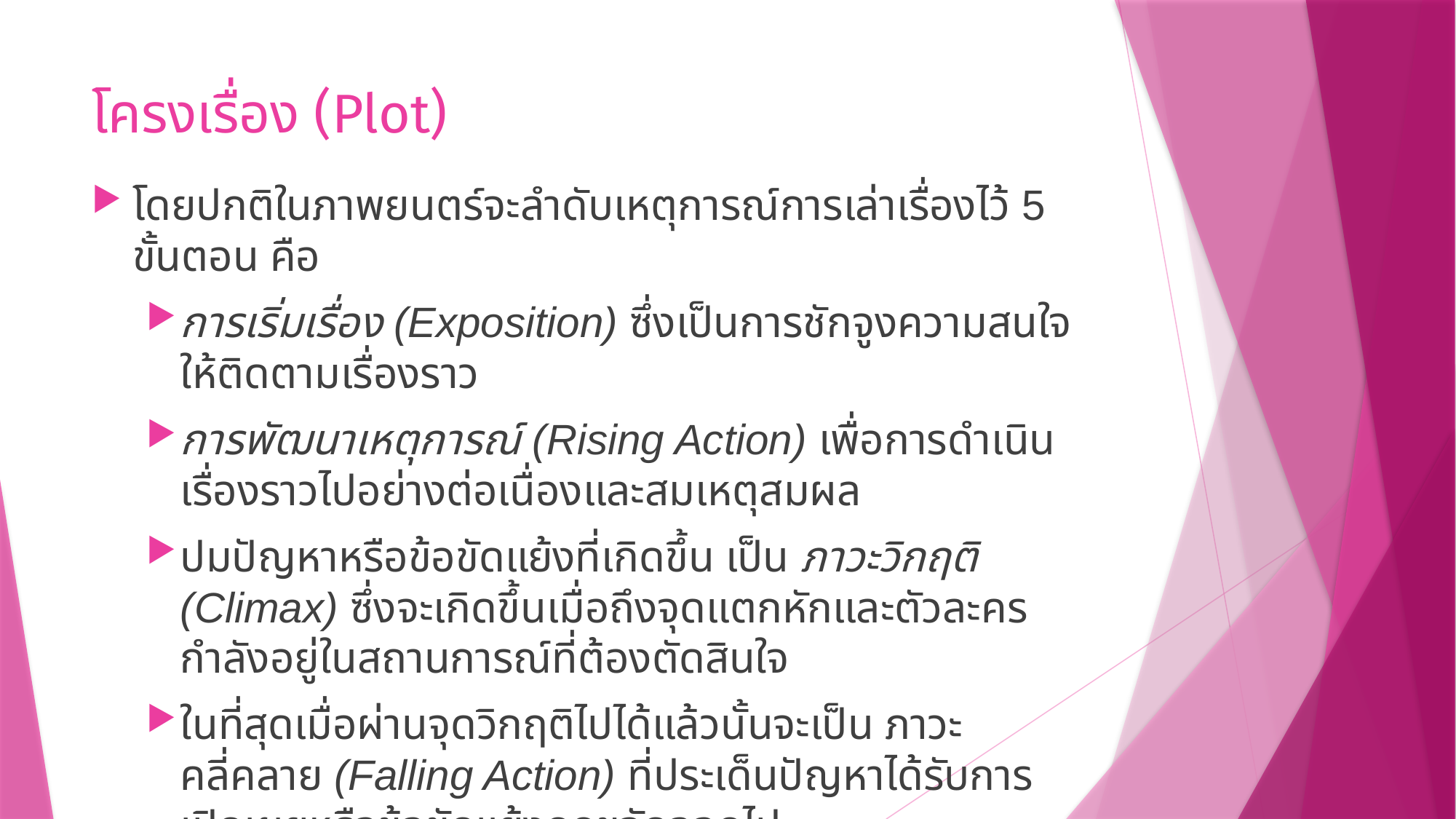

# โครงเรื่อง (Plot)
โดยปกติในภาพยนตร์จะลำดับเหตุการณ์การเล่าเรื่องไว้ 5 ขั้นตอน คือ
การเริ่มเรื่อง (Exposition) ซึ่งเป็นการชักจูงความสนใจให้ติดตามเรื่องราว
การพัฒนาเหตุการณ์ (Rising Action) เพื่อการดำเนินเรื่องราวไปอย่างต่อเนื่องและสมเหตุสมผล
ปมปัญหาหรือข้อขัดแย้งที่เกิดขึ้น เป็น ภาวะวิกฤติ (Climax) ซึ่งจะเกิดขึ้นเมื่อถึงจุดแตกหักและตัวละครกำลังอยู่ในสถานการณ์ที่ต้องตัดสินใจ
ในที่สุดเมื่อผ่านจุดวิกฤติไปได้แล้วนั้นจะเป็น ภาวะคลี่คลาย (Falling Action) ที่ประเด็นปัญหาได้รับการเปิดเผยหรือข้อขัดแย้งถูกขจัดออกไป
นำไปสู่ การยุติเรื่องราว (Ending) ซึ่งเป็นการสิ้นสุดของเรื่องราวทั้งหมด